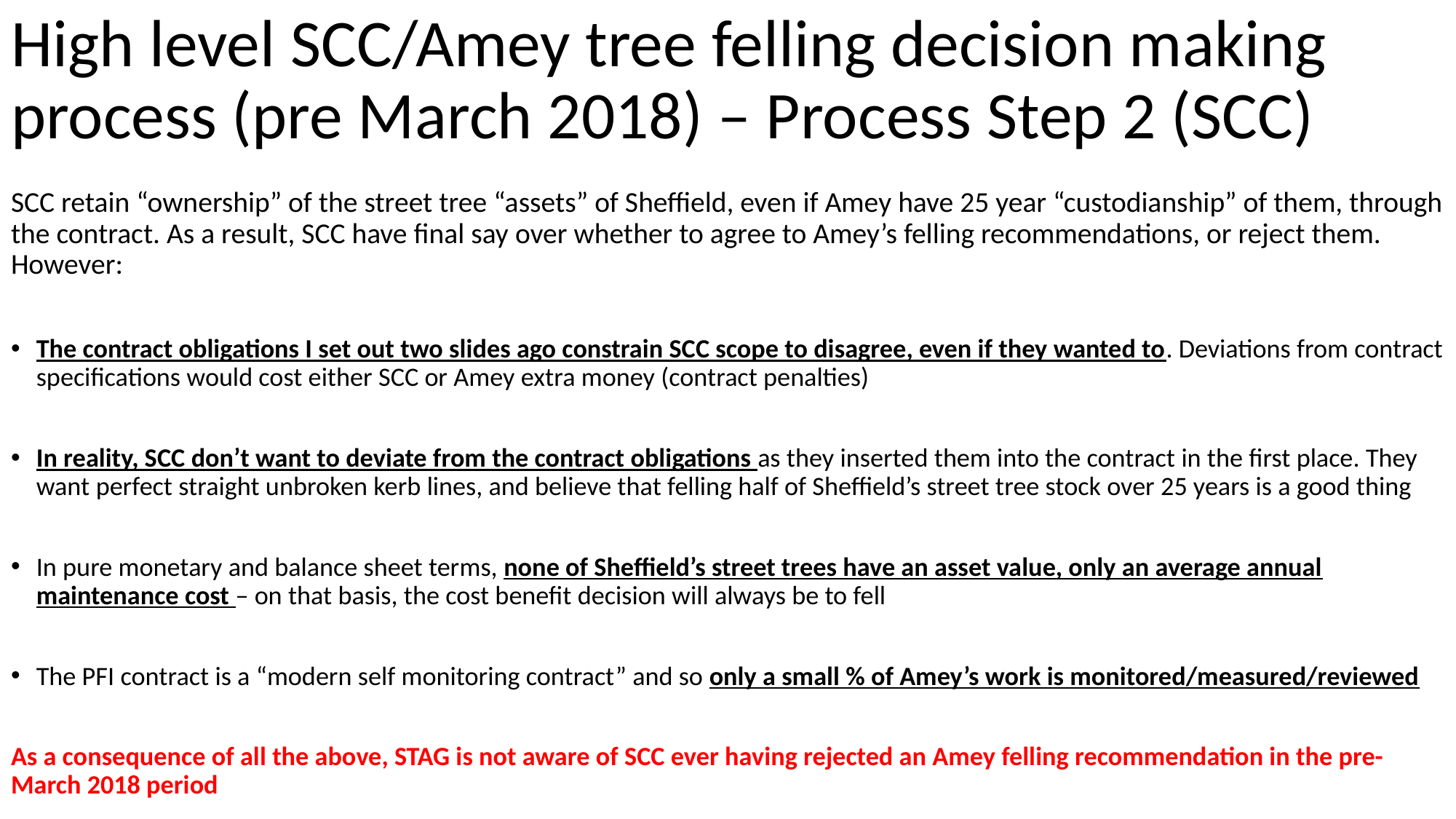

# High level SCC/Amey tree felling decision making process (pre March 2018) – Process Step 2 (SCC)
SCC retain “ownership” of the street tree “assets” of Sheffield, even if Amey have 25 year “custodianship” of them, through the contract. As a result, SCC have final say over whether to agree to Amey’s felling recommendations, or reject them. However:

The contract obligations I set out two slides ago constrain SCC scope to disagree, even if they wanted to. Deviations from contract specifications would cost either SCC or Amey extra money (contract penalties)

In reality, SCC don’t want to deviate from the contract obligations as they inserted them into the contract in the first place. They want perfect straight unbroken kerb lines, and believe that felling half of Sheffield’s street tree stock over 25 years is a good thing

In pure monetary and balance sheet terms, none of Sheffield’s street trees have an asset value, only an average annual maintenance cost – on that basis, the cost benefit decision will always be to fell

The PFI contract is a “modern self monitoring contract” and so only a small % of Amey’s work is monitored/measured/reviewed

As a consequence of all the above, STAG is not aware of SCC ever having rejected an Amey felling recommendation in the pre-March 2018 period